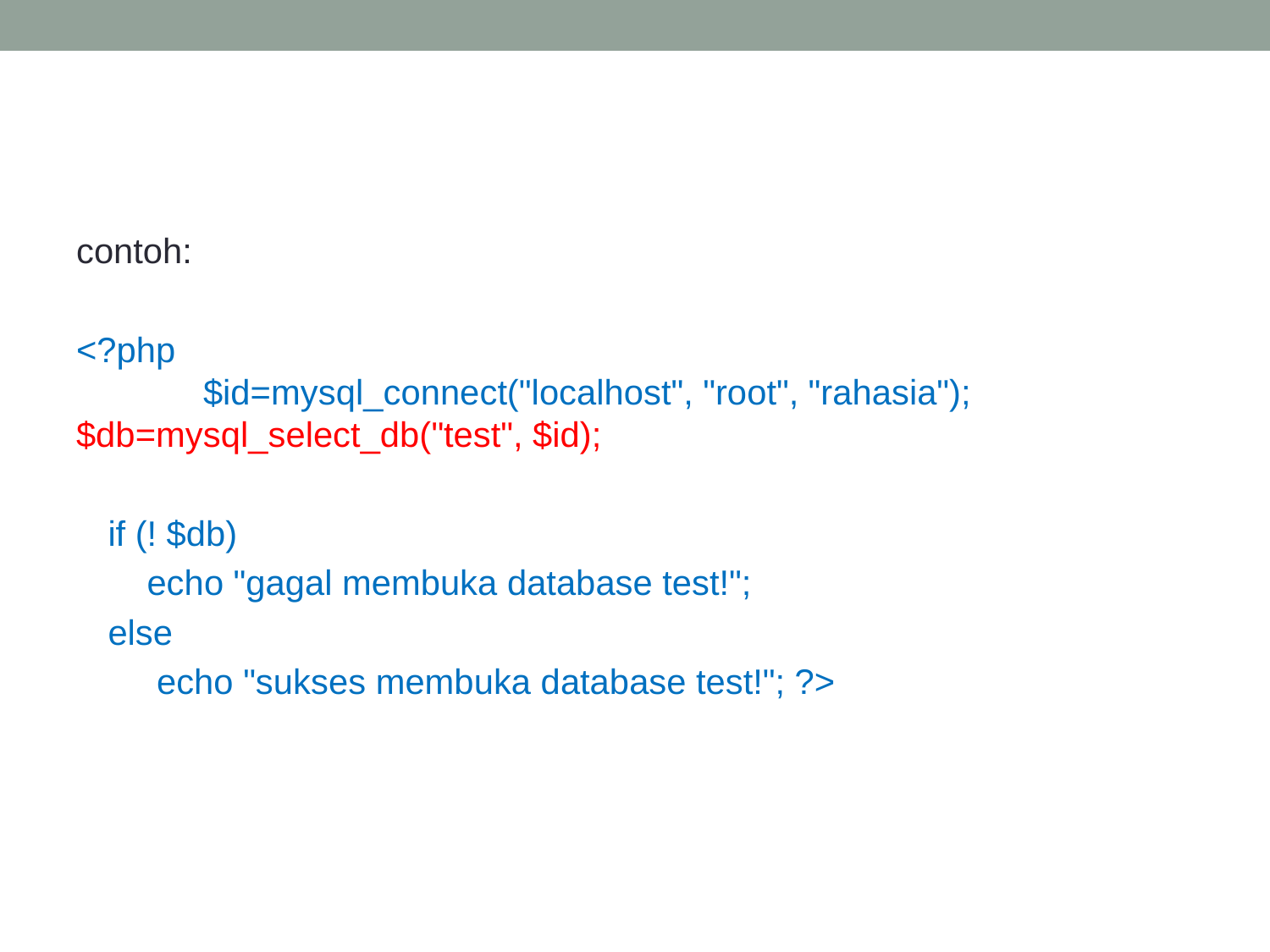

#
contoh:

<?php
	$id=mysql_connect("localhost", "root", "rahasia"); 	$db=mysql_select_db("test", $id);

if (! $db)
    echo "gagal membuka database test!";
else
     echo "sukses membuka database test!"; ?>